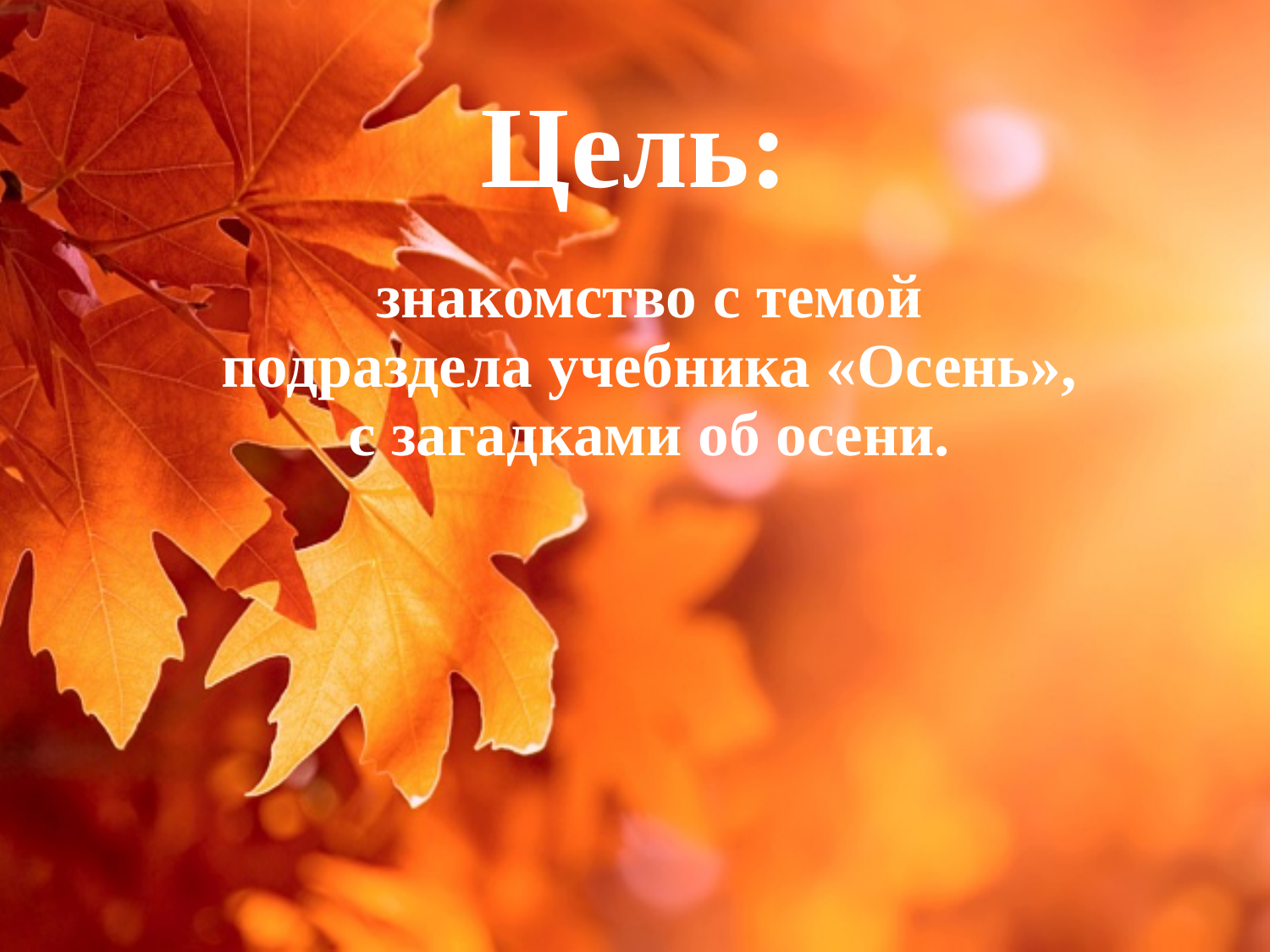

# Цель:
знакомство с темой подраздела учебника «Осень», с загадками об осени.